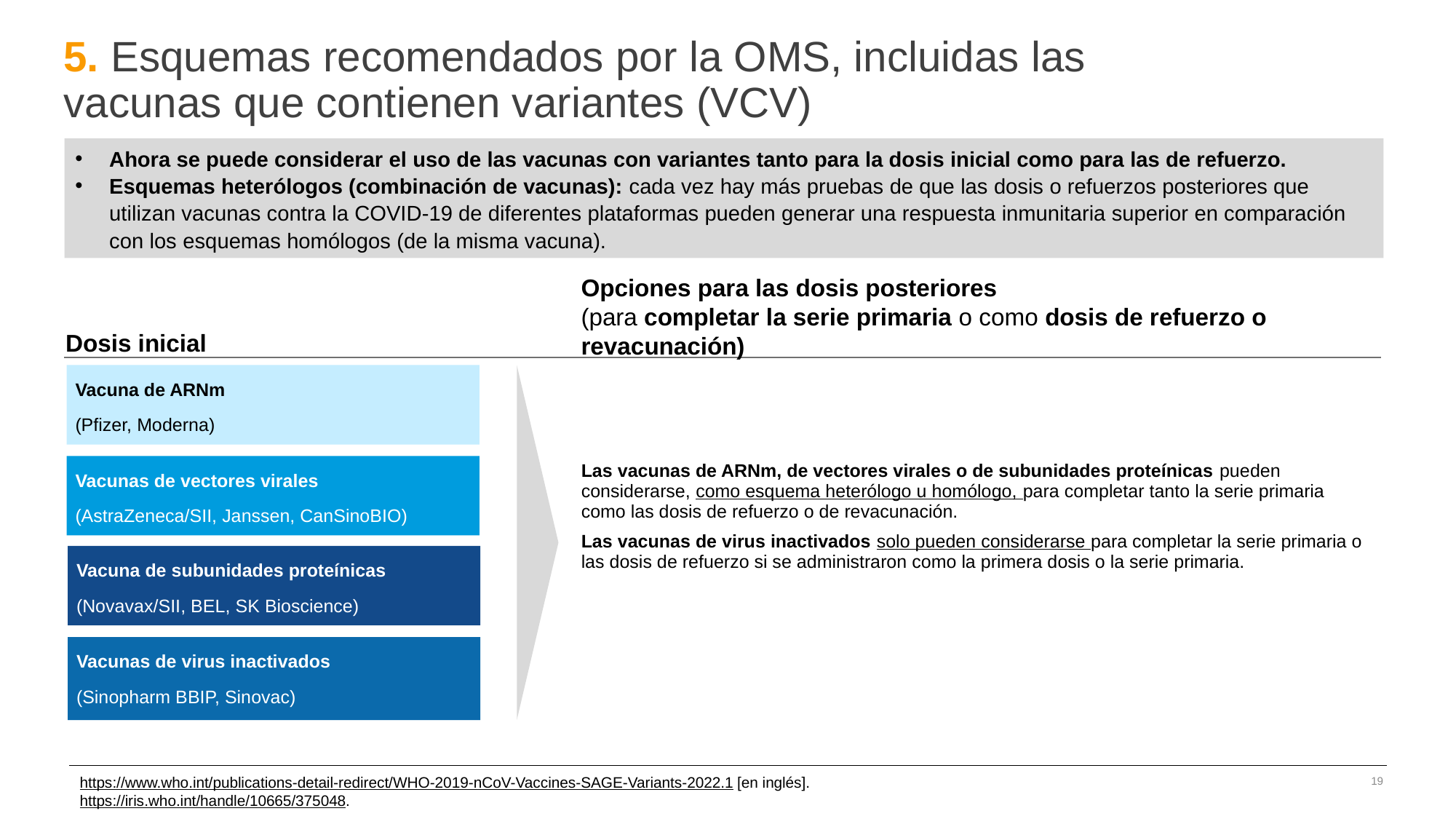

# 5. Esquemas recomendados por la OMS, incluidas las vacunas que contienen variantes (VCV)
Ahora se puede considerar el uso de las vacunas con variantes tanto para la dosis inicial como para las de refuerzo.
Esquemas heterólogos (combinación de vacunas): cada vez hay más pruebas de que las dosis o refuerzos posteriores que utilizan vacunas contra la COVID‑19 de diferentes plataformas pueden generar una respuesta inmunitaria superior en comparación con los esquemas homólogos (de la misma vacuna).
Opciones para las dosis posteriores
(para completar la serie primaria o como dosis de refuerzo o revacunación)
Dosis inicial
Vacuna de ARNm
(Pfizer, Moderna)
| Las vacunas de ARNm, de vectores virales o de subunidades proteínicas pueden considerarse, como esquema heterólogo u homólogo, para completar tanto la serie primaria como las dosis de refuerzo o de revacunación. Las vacunas de virus inactivados solo pueden considerarse para completar la serie primaria o las dosis de refuerzo si se administraron como la primera dosis o la serie primaria. |
| --- |
Vacunas de vectores virales
(AstraZeneca/SII, Janssen, CanSinoBIO)

Vacuna de subunidades proteínicas
(Novavax/SII, BEL, SK Bioscience)
Vacunas de virus inactivados
(Sinopharm BBIP, Sinovac)
https://www.who.int/publications-detail-redirect/WHO-2019-nCoV-Vaccines-SAGE-Variants-2022.1 [en inglés].
https://iris.who.int/handle/10665/375048.
19